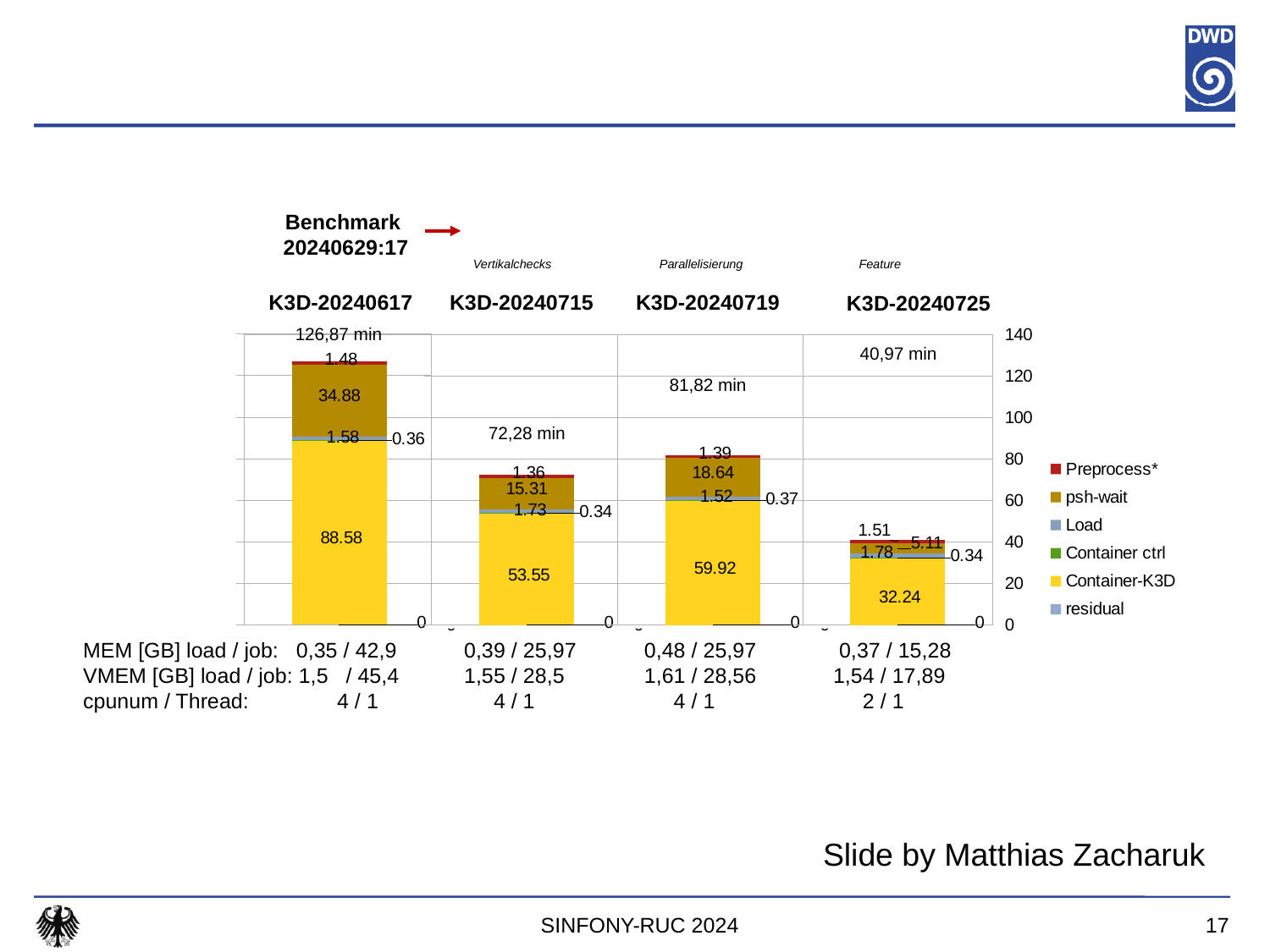

Benchmark
 20240629:17

MEM [GB] load / job:   0,35 / 42,9	0,39 / 25,97	         0,48 / 25,97              0,37 / 15,28
VMEM [GB] load / job: 1,5   / 45,4	1,55 / 28,5	         1,61 / 28,56             1,54 / 17,89
cpunum / Thread:	4 / 1	     4 / 1	              4 / 1	      	   2 / 1

Vertikalchecks
Parallelisierung
Feature
K3D-20240617
K3D-20240715
K3D-20240719
K3D-20240725
126,87 min

### Chart

| Category | residual | Container-K3D | Container ctrl | Load | psh-wait | Preprocess* |
|---|---|---|---|---|---|---|
| Zeile 4 | 0.0 | 88.58 | 0.36 | 1.58 | 34.88 | 1.48 |

### Chart

| Category | residual | Container-K3D | Container ctrl | Load | psh-wait | Preprocess* |
|---|---|---|---|---|---|---|
| Zeile 4 | 0.0 | 53.55 | 0.34 | 1.73 | 15.31 | 1.36 |

### Chart

| Category | residual | Container-K3D | Container ctrl | Load | psh-wait | Preprocess* |
|---|---|---|---|---|---|---|
| Zeile 4 | 0.0 | 59.92 | 0.37 | 1.52 | 18.64 | 1.39 |

### Chart

| Category | residual | Container-K3D | Container ctrl | Load | psh-wait | Preprocess* |
|---|---|---|---|---|---|---|
| Zeile 4 | 0.0 | 32.24 | 0.34 | 1.78 | 5.11 | 1.51 |
40,97 min
81,82 min
72,28 min
Slide by Matthias Zacharuk